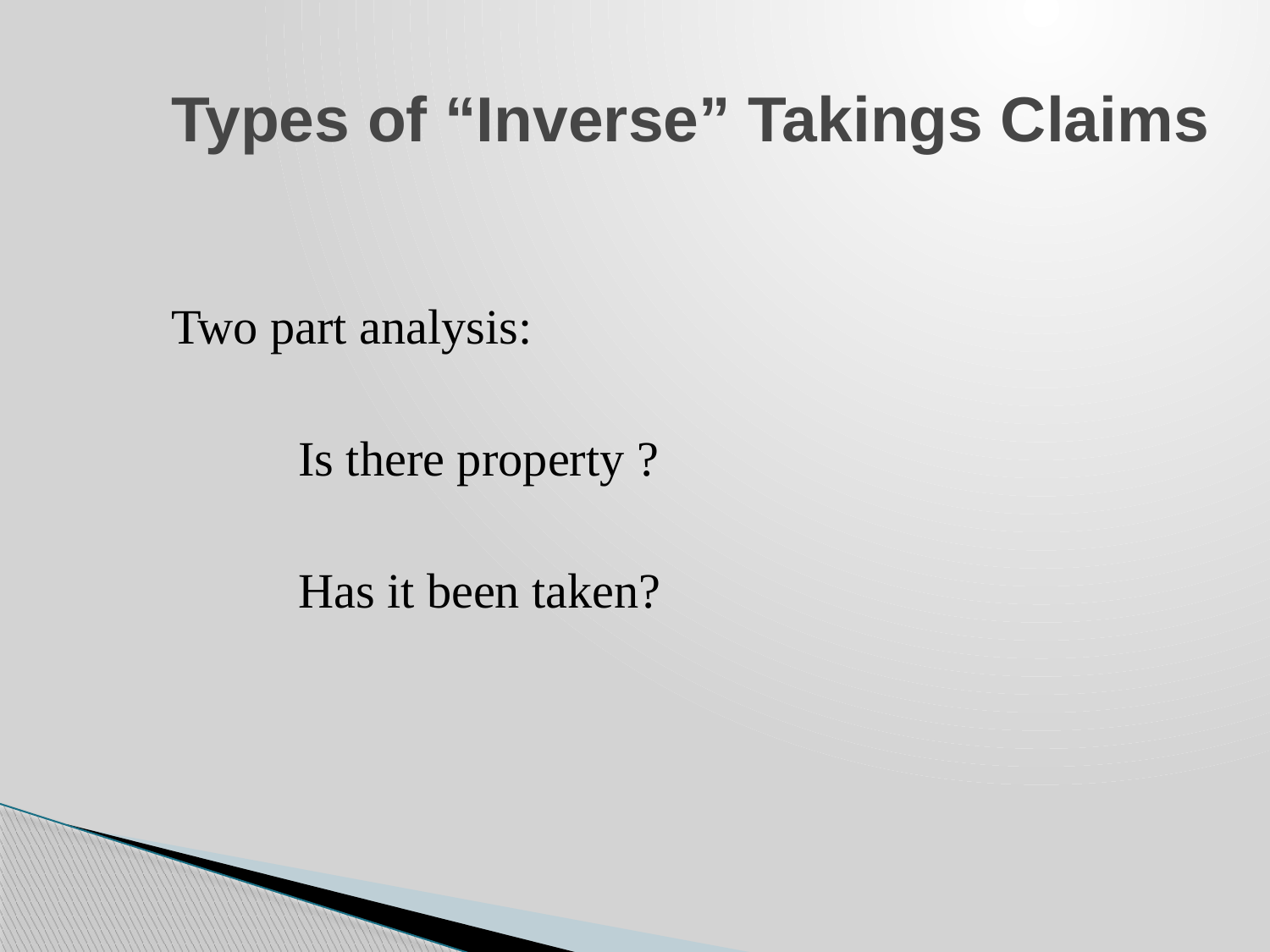

Types of “Inverse” Takings Claims

Two part analysis:

	Is there property ?

	Has it been taken?